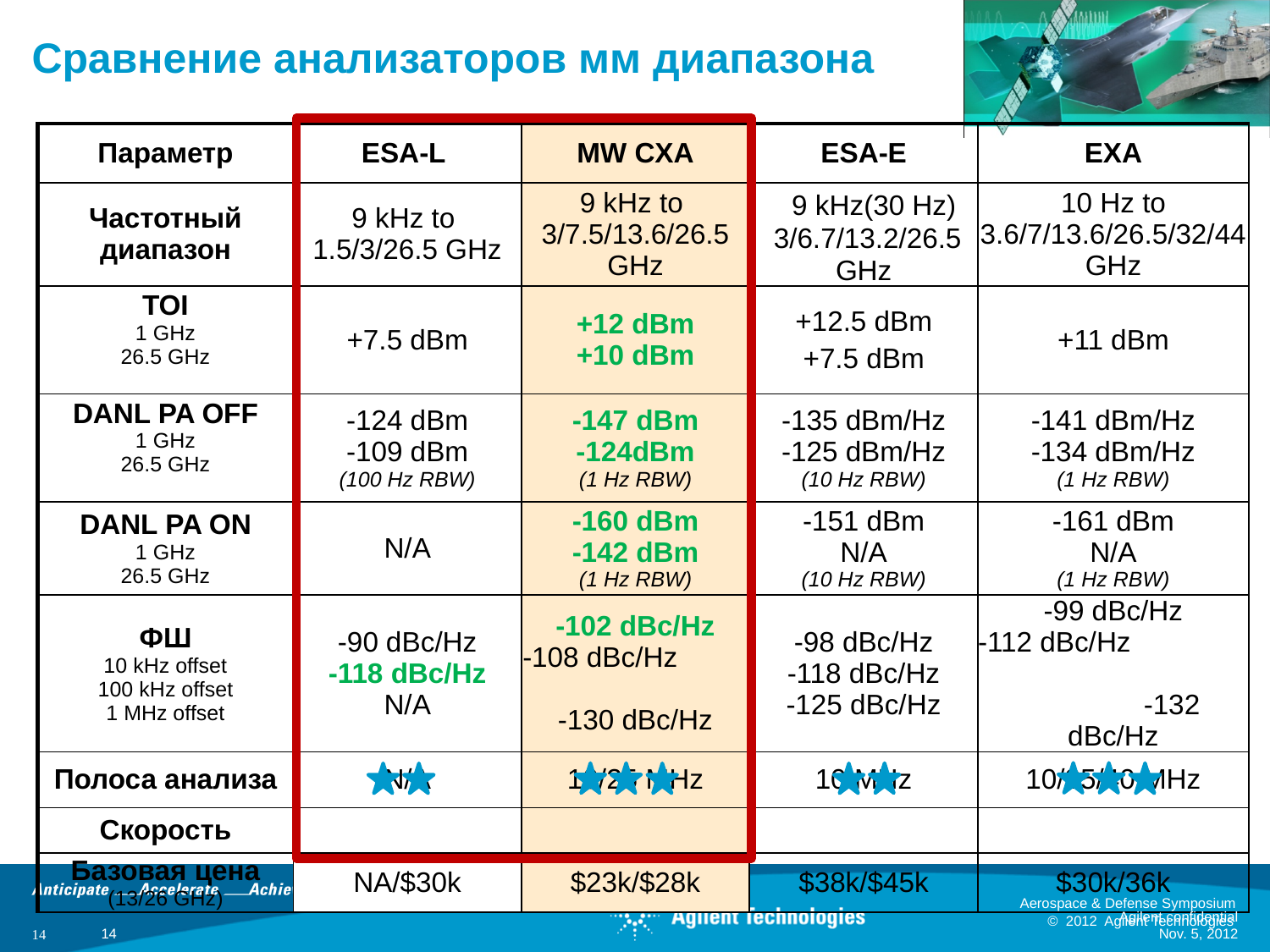

# Сравнение анализаторов мм диапазона

| Параметр | ESA-L | MW CXA | ESA-E | EXA |
| --- | --- | --- | --- | --- |
| Частотный диапазон | 9 kHz to 1.5/3/26.5 GHz | 9 kHz to 3/7.5/13.6/26.5 GHz | 9 kHz(30 Hz) 3/6.7/13.2/26.5 GHz | 10 Hz to 3.6/7/13.6/26.5/32/44 GHz |
| TOI 1 GHz 26.5 GHz | +7.5 dBm | +12 dBm +10 dBm | +12.5 dBm +7.5 dBm | +11 dBm |
| DANL PA OFF 1 GHz 26.5 GHz | -124 dBm -109 dBm (100 Hz RBW) | -147 dBm -124dBm (1 Hz RBW) | -135 dBm/Hz -125 dBm/Hz (10 Hz RBW) | -141 dBm/Hz -134 dBm/Hz (1 Hz RBW) |
| DANL PA ON 1 GHz 26.5 GHz | N/A | -160 dBm -142 dBm (1 Hz RBW) | -151 dBm N/A (10 Hz RBW) | -161 dBm N/A (1 Hz RBW) |
| ФШ 10 kHz offset 100 kHz offset 1 MHz offset | -90 dBc/Hz -118 dBc/Hz N/A | -102 dBc/Hz -108 dBc/Hz -130 dBc/Hz | -98 dBc/Hz -118 dBc/Hz -125 dBc/Hz | -99 dBc/Hz -112 dBc/Hz -132 dBc/Hz |
| Полоса анализа | N/A | 10/25 MHz | 10 MHz | 10/25/40 MHz |
| Скорость |  |  |  |  |
| Базовая цена (13/26 GHz) | NA/$30k | $23k/$28k | $38k/$45k | $30k/36k |

Nov. 5, 2012
14
Agilent confidential